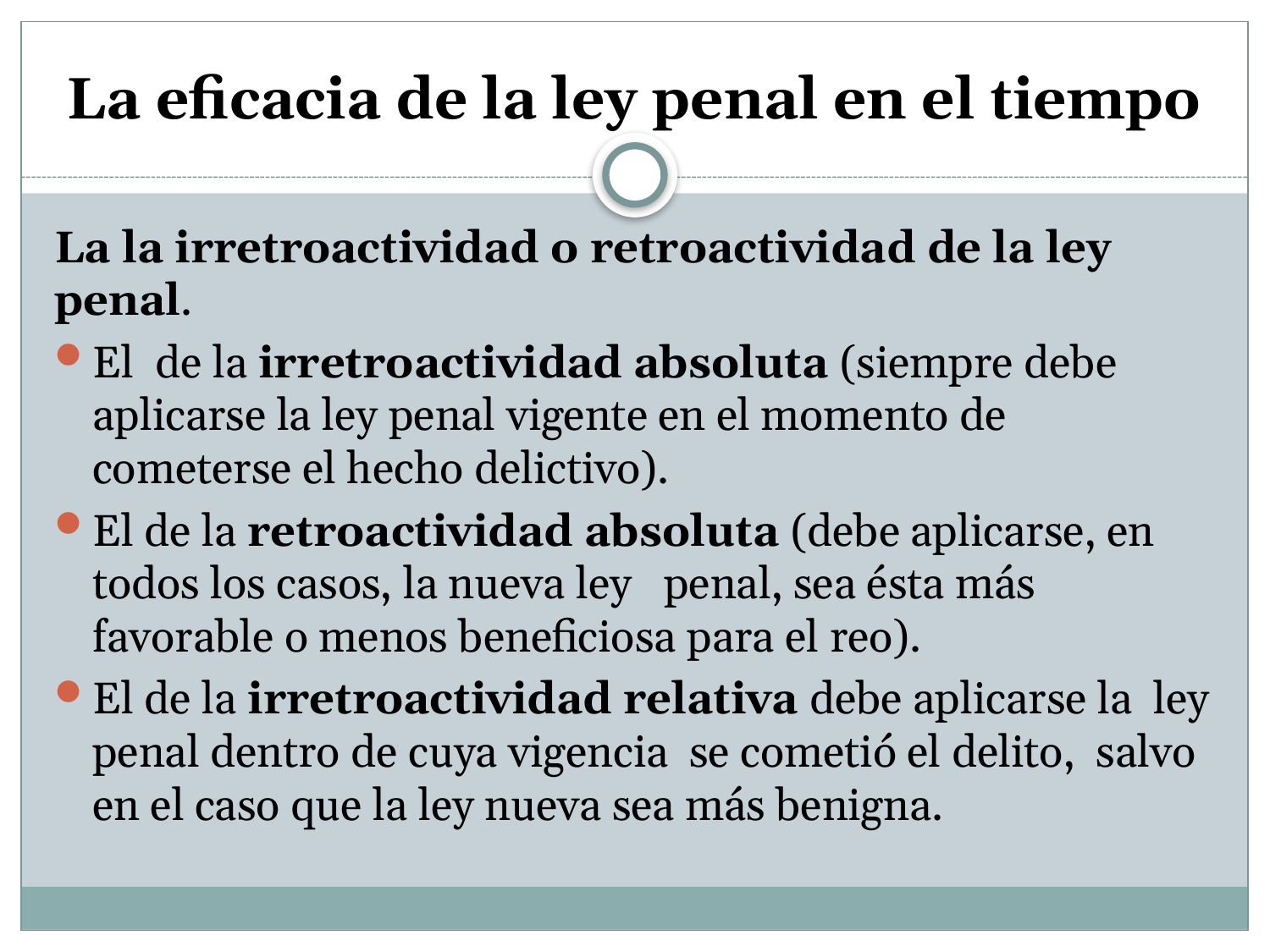

# La eficacia de la ley penal en el tiempo
La la irretroactividad o retroactividad de la ley penal.
El  de la irretroactividad absoluta (siempre debe aplicarse la ley penal vigente en el momento de cometerse el hecho delictivo).
El de la retroactividad absoluta (debe aplicarse, en todos los casos, la nueva ley   penal, sea ésta más favorable o menos beneficiosa para el reo).
El de la irretroactividad relativa debe aplicarse la  ley penal dentro de cuya vigencia  se cometió el delito,  salvo en el caso que la ley nueva sea más benigna.